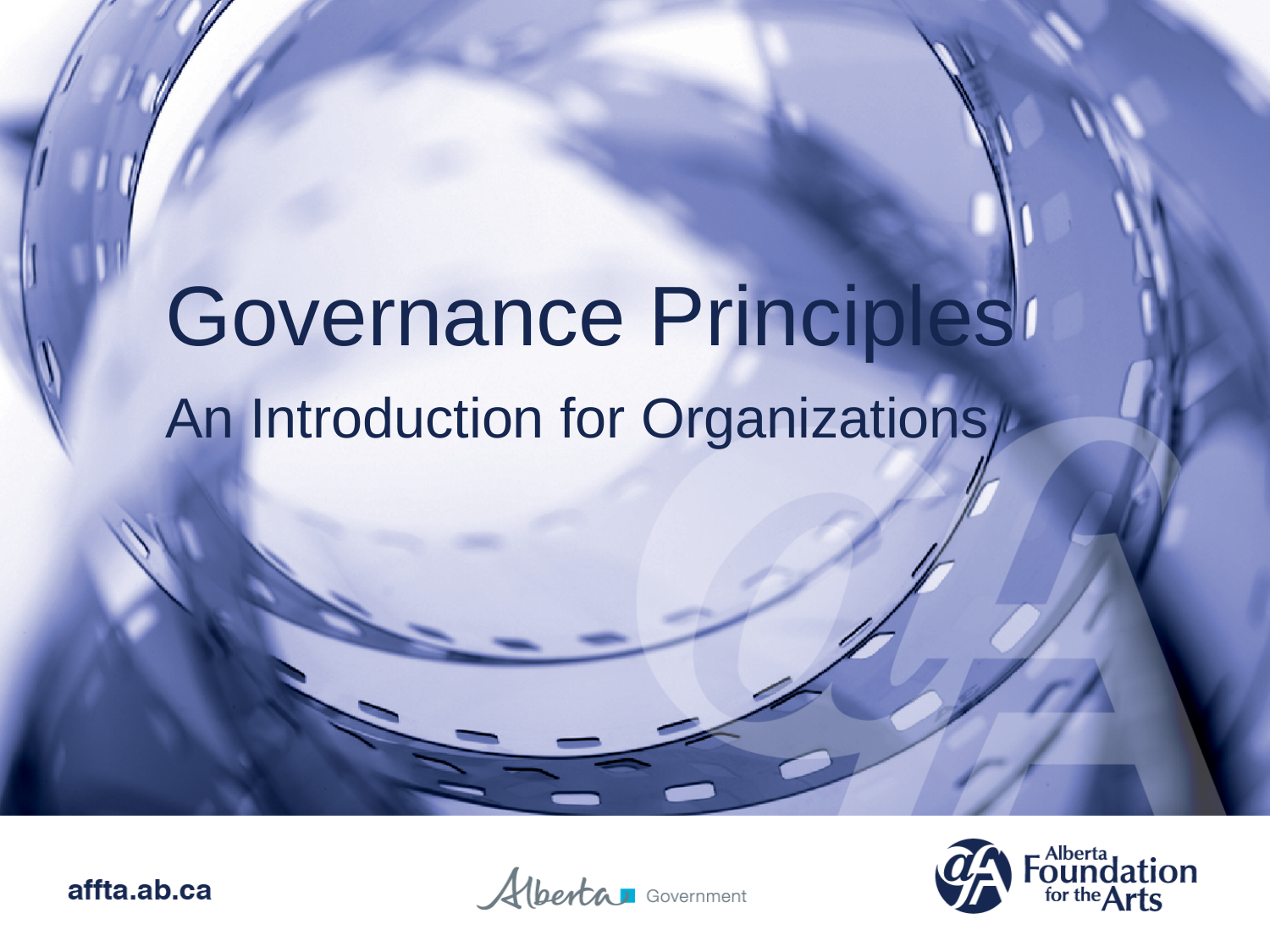

# Governance Principles An Introduction for Organizations